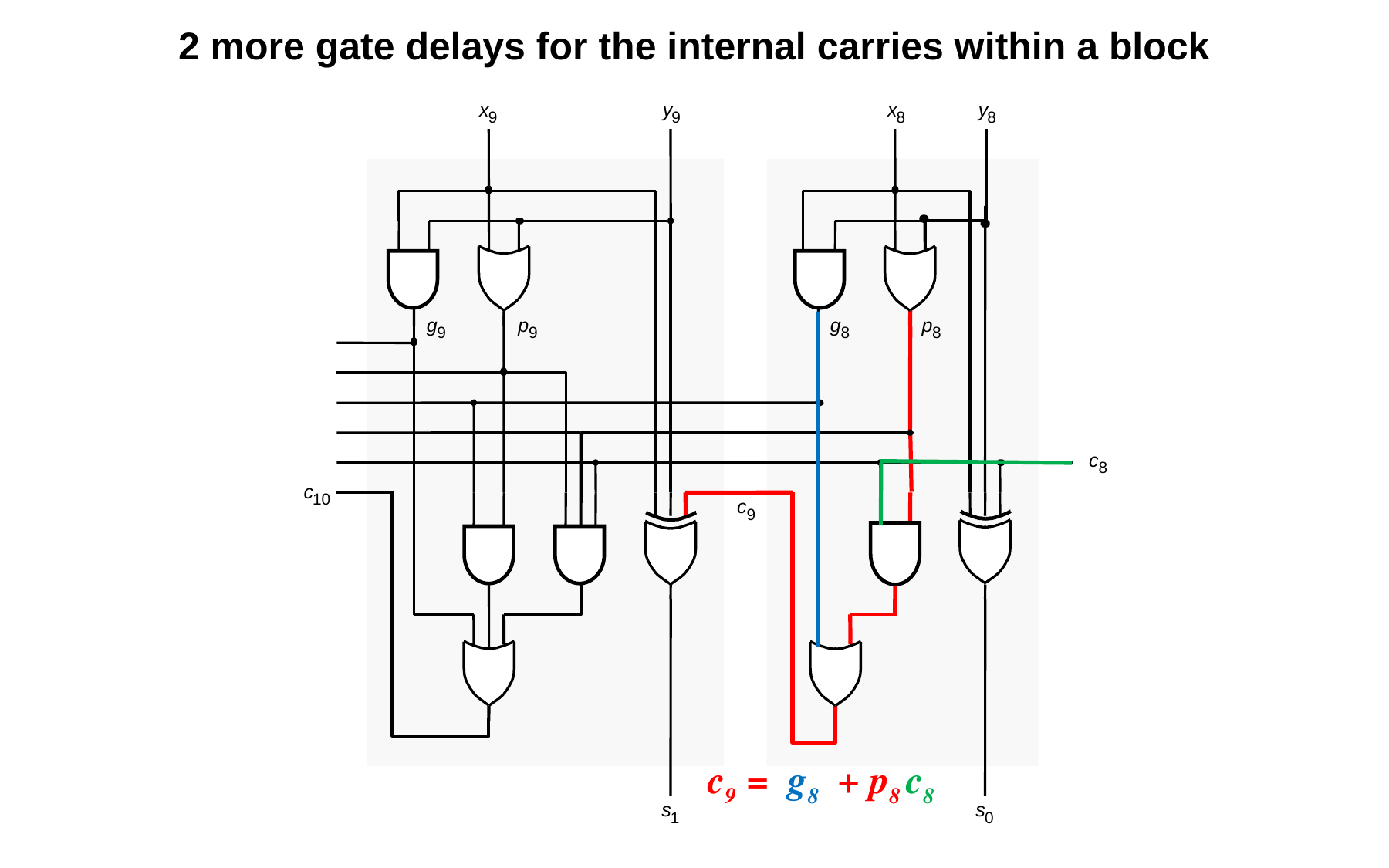

2 more gate delays for the internal carries within a block
x
y
x
y
9
9
8
8

x
y
0
0

g
p
g
p
9
9
8
8

c
8

c
10

c
9

s
s
1
0

c9  =  g8  + p8 c8